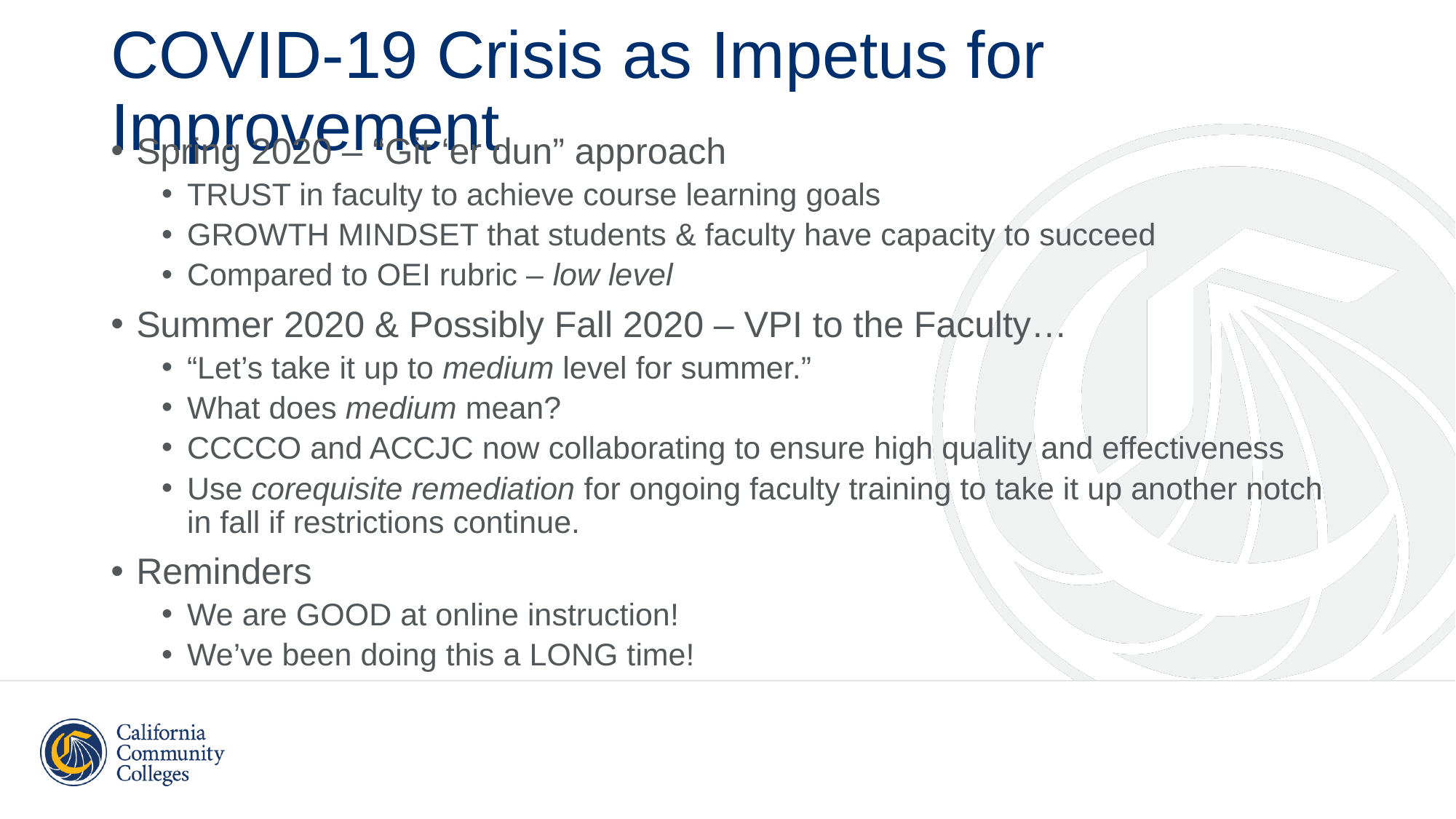

# COVID-19 Crisis as Impetus for Improvement
Spring 2020 – “Git ‘er dun” approach
TRUST in faculty to achieve course learning goals
GROWTH MINDSET that students & faculty have capacity to succeed
Compared to OEI rubric – low level
Summer 2020 & Possibly Fall 2020 – VPI to the Faculty…
“Let’s take it up to medium level for summer.”
What does medium mean?
CCCCO and ACCJC now collaborating to ensure high quality and effectiveness
Use corequisite remediation for ongoing faculty training to take it up another notch in fall if restrictions continue.
Reminders
We are GOOD at online instruction!
We’ve been doing this a LONG time!